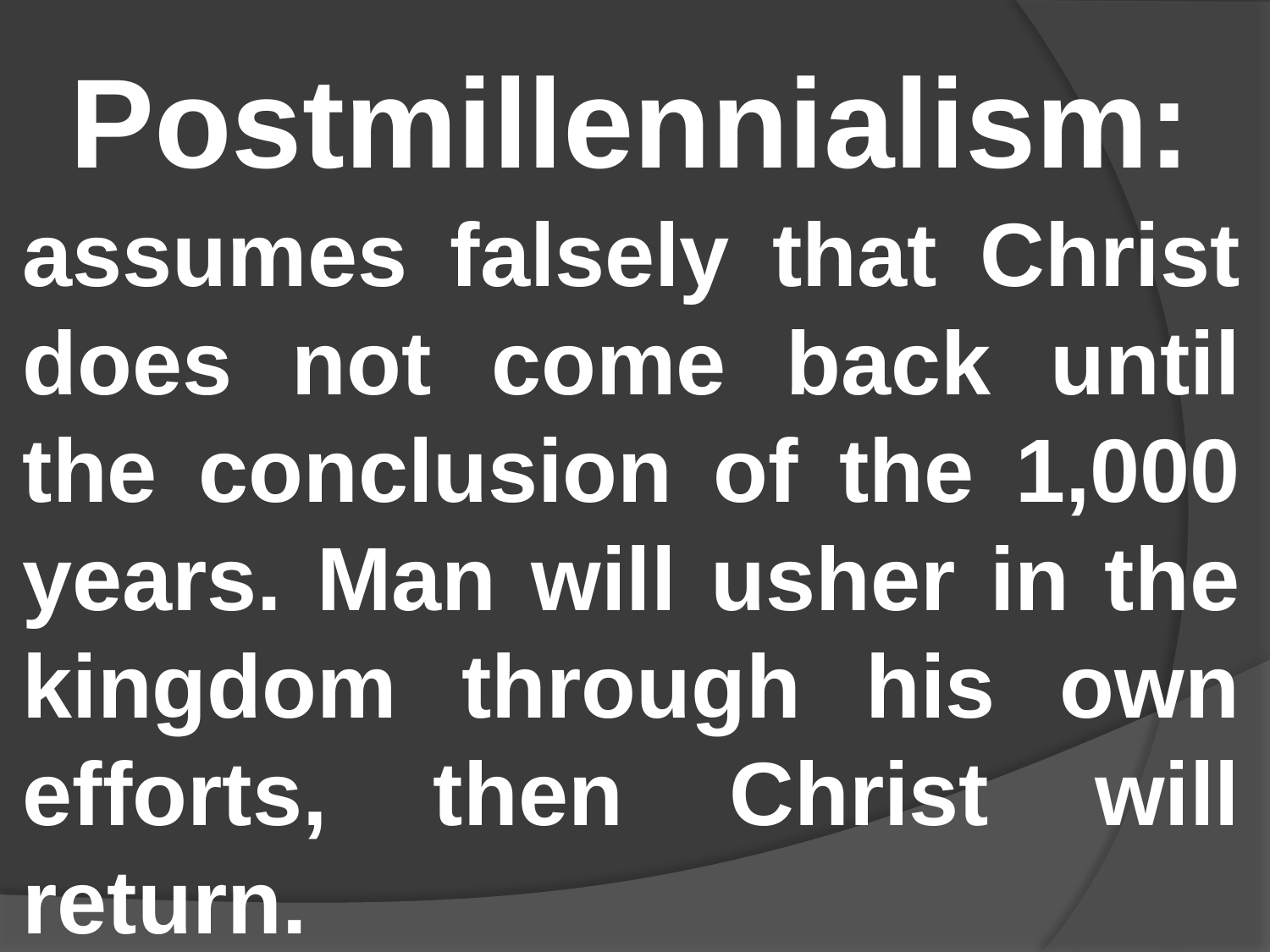

# Postmillennialism:
assumes falsely that Christ does not come back until the conclusion of the 1,000 years. Man will usher in the kingdom through his own efforts, then Christ will return.